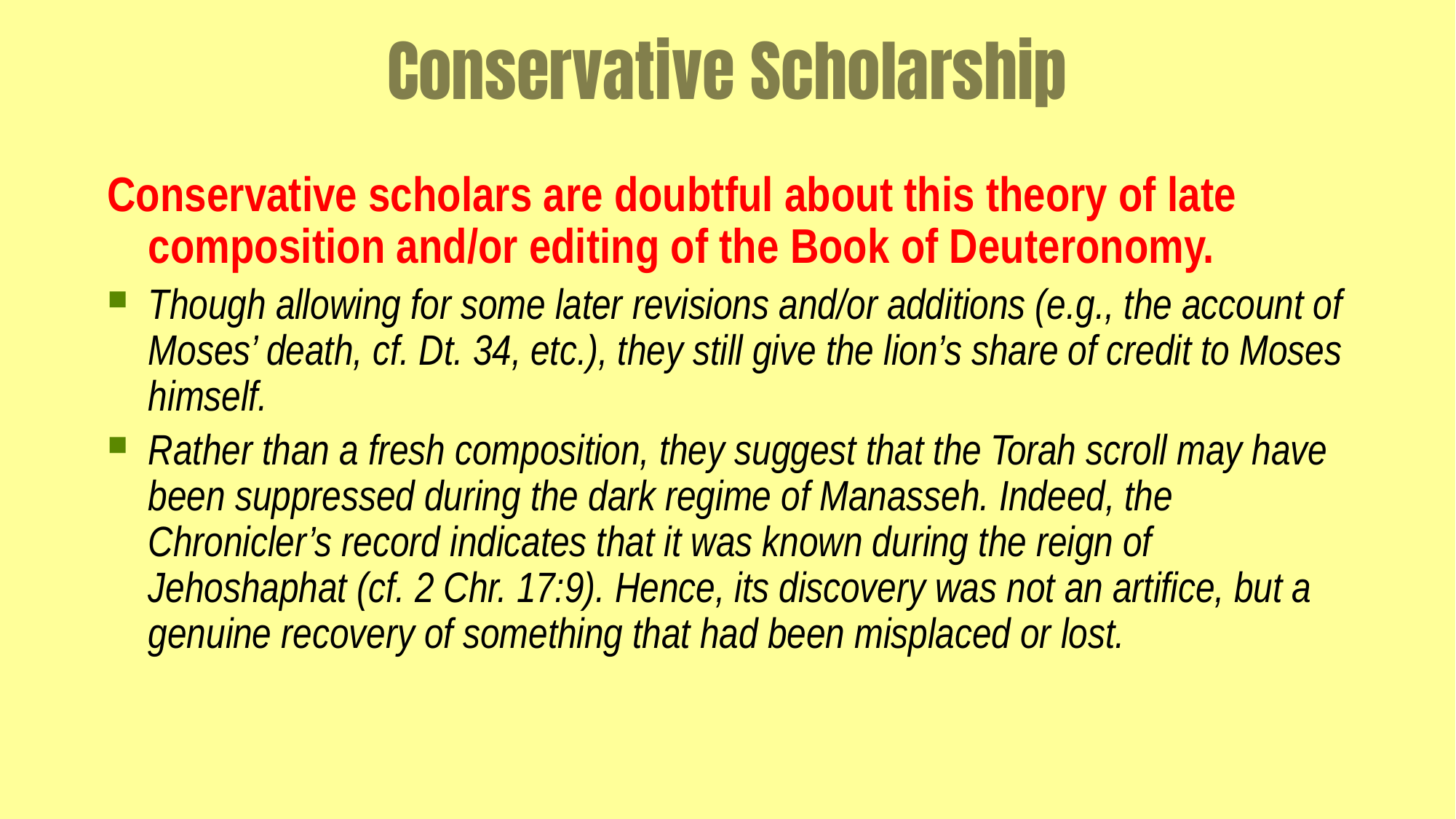

# Conservative Scholarship
Conservative scholars are doubtful about this theory of late composition and/or editing of the Book of Deuteronomy.
Though allowing for some later revisions and/or additions (e.g., the account of Moses’ death, cf. Dt. 34, etc.), they still give the lion’s share of credit to Moses himself.
Rather than a fresh composition, they suggest that the Torah scroll may have been suppressed during the dark regime of Manasseh. Indeed, the Chronicler’s record indicates that it was known during the reign of Jehoshaphat (cf. 2 Chr. 17:9). Hence, its discovery was not an artifice, but a genuine recovery of something that had been misplaced or lost.
160